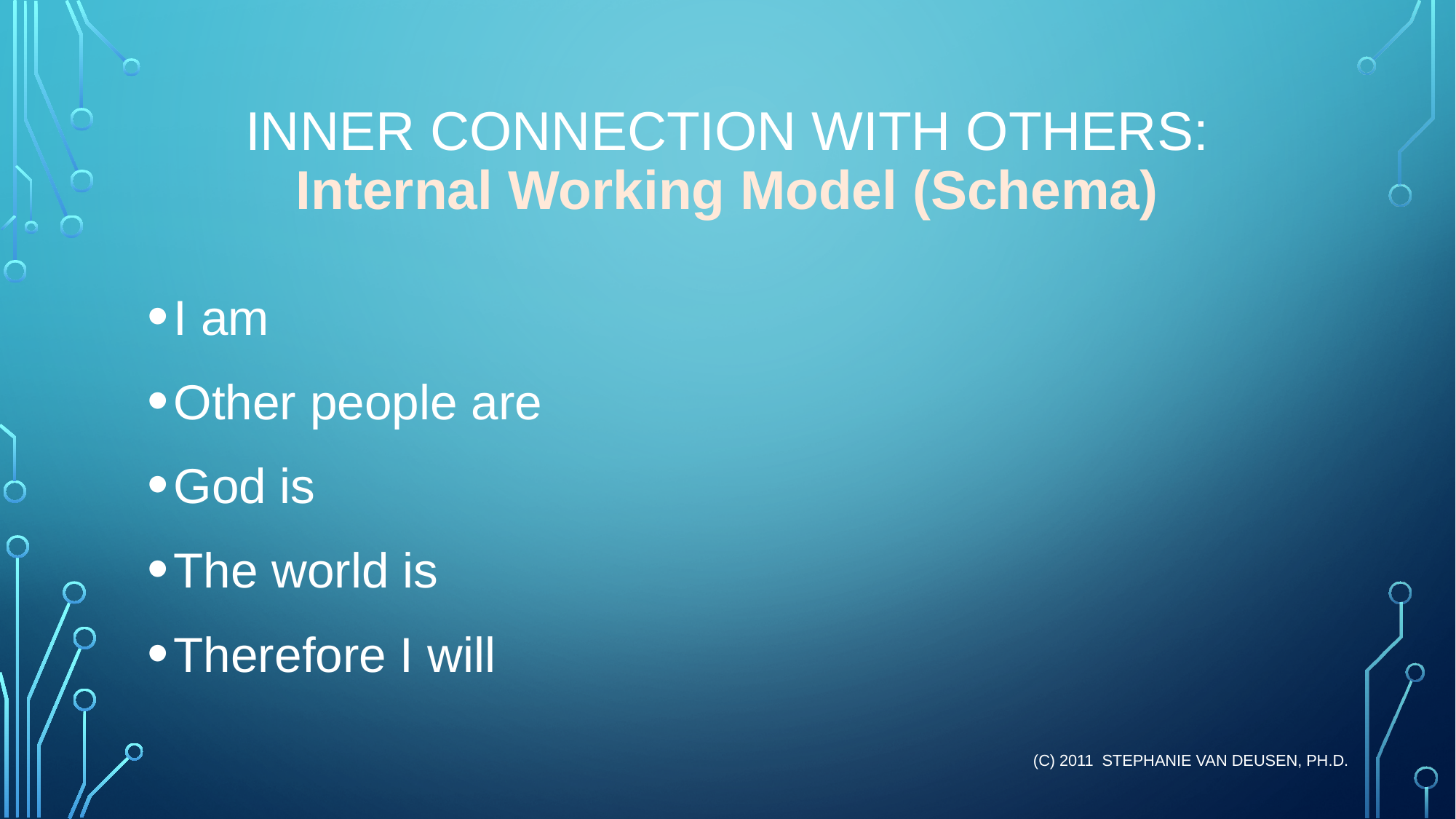

# Inner connection with others: Internal Working Model (Schema)
I am
Other people are
God is
The world is
Therefore I will
(c) 2011  Stephanie Van Deusen, Ph.D.